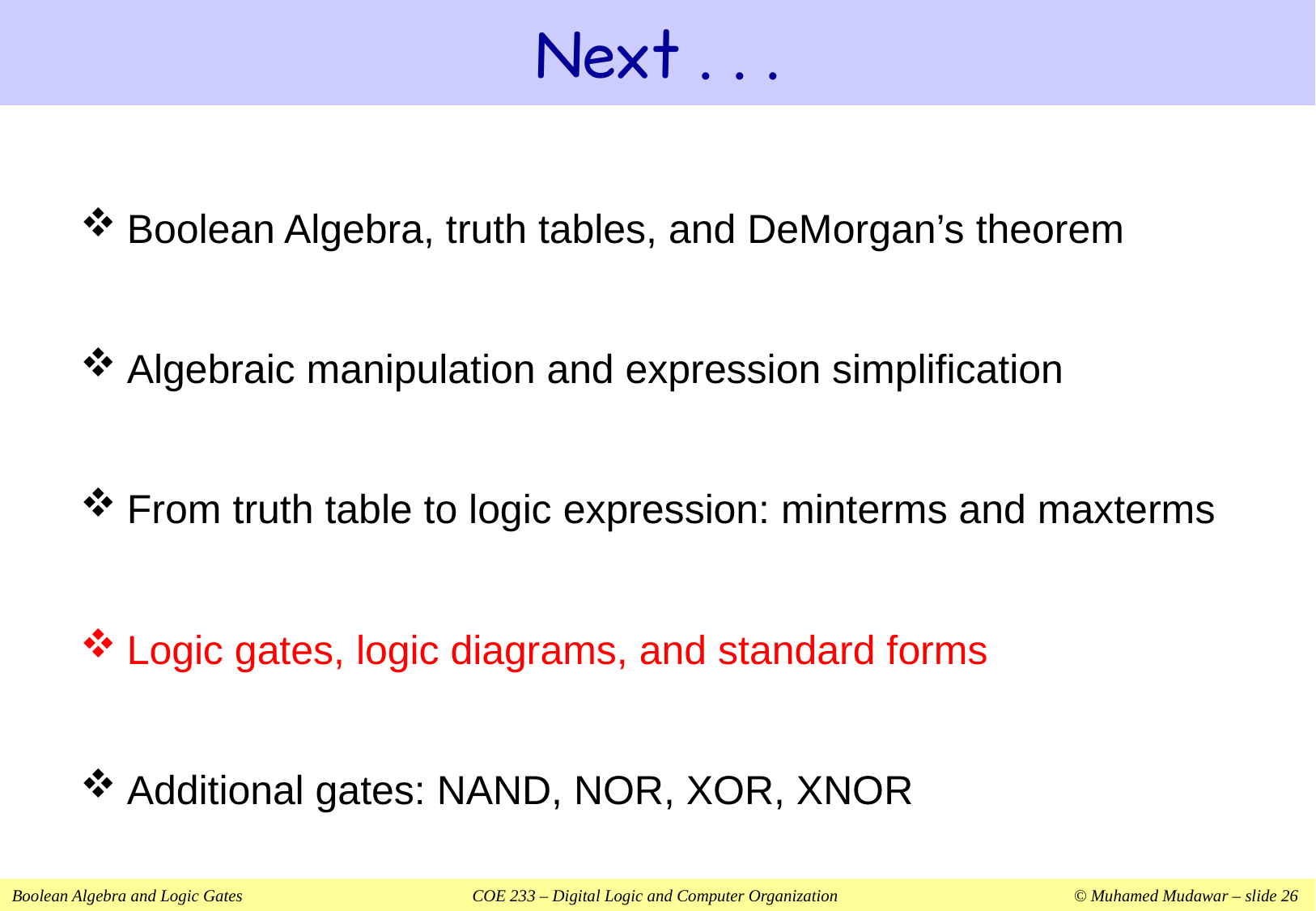

# Next . . .
Boolean Algebra, truth tables, and DeMorgan’s theorem
Algebraic manipulation and expression simplification
From truth table to logic expression: minterms and maxterms
Logic gates, logic diagrams, and standard forms
Additional gates: NAND, NOR, XOR, XNOR